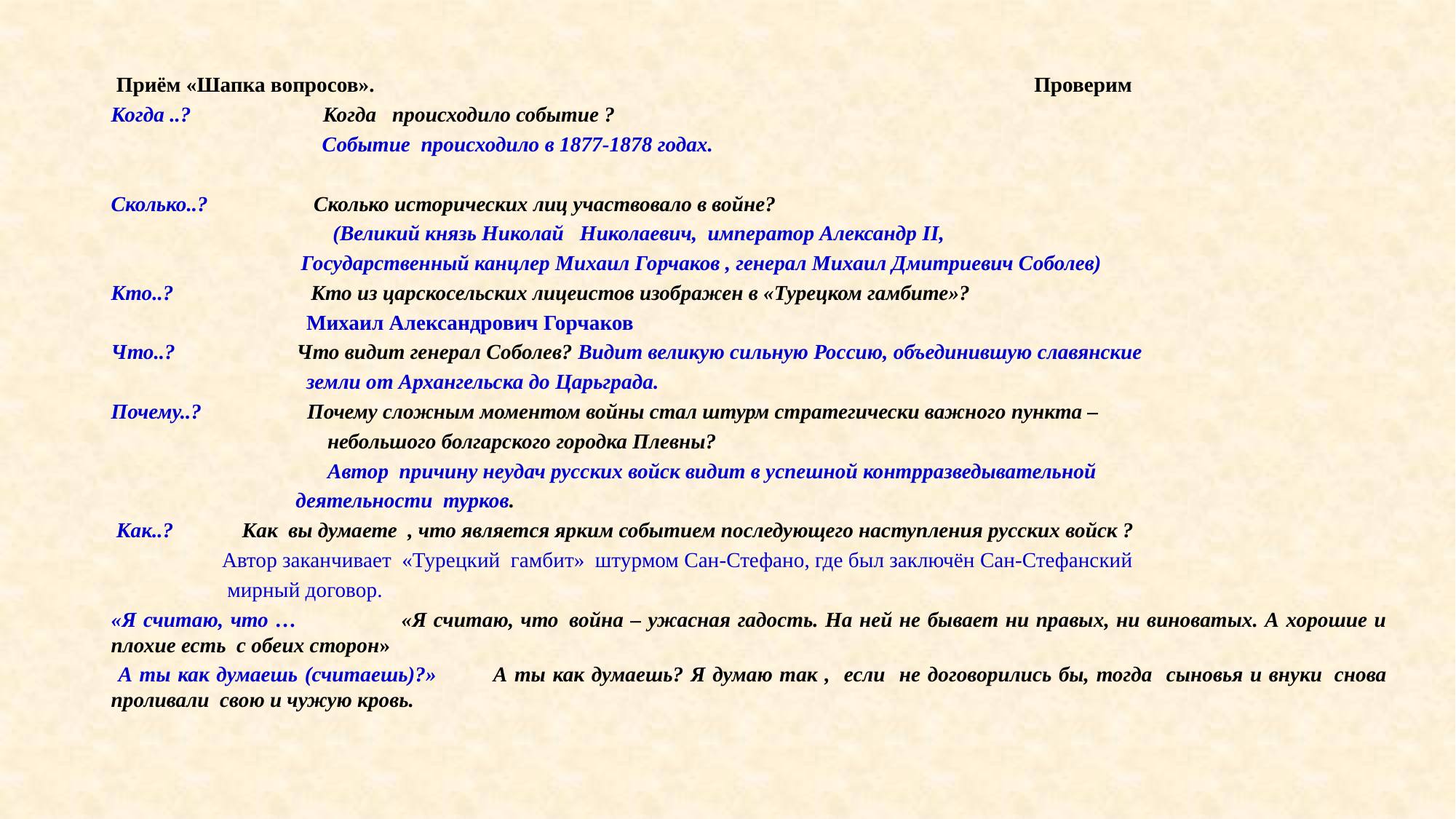

Приём «Шапка вопросов».                                                                                                                             Проверим
Когда ..?                         Когда   происходило событие ?
                                        Событие  происходило в 1877-1878 годах.

Сколько..?                    Сколько исторических лиц участвовало в войне?
                                          (Великий князь Николай   Николаевич,  император Александр II,
                                    Государственный канцлер Михаил Горчаков , генерал Михаил Дмитриевич Соболев)
Кто..?                          Кто из царскосельских лицеистов изображен в «Турецком гамбите»?
                                     Михаил Александрович Горчаков
Что..?                       Что видит генерал Соболев? Видит великую сильную Россию, объединившую славянские
                                     земли от Архангельска до Царьграда.
Почему..?                    Почему сложным моментом войны стал штурм стратегически важного пункта –
                                         небольшого болгарского городка Плевны?
                                         Автор  причину неудач русских войск видит в успешной контрразведывательной
                                   деятельности  турков.
 Как..?             Как  вы думаете  , что является ярким событием последующего наступления русских войск ?
                     Автор заканчивает  «Турецкий  гамбит»  штурмом Сан-Стефано, где был заключён Сан-Стефанский
                      мирный договор.
«Я считаю, что …               «Я считаю, что  война – ужасная гадость. На ней не бывает ни правых, ни виноватых. А хорошие и плохие есть  с обеих сторон»
 А ты как думаешь (считаешь)?»        А ты как думаешь? Я думаю так ,  если  не договорились бы, тогда  сыновья и внуки  снова проливали  свою и чужую кровь.